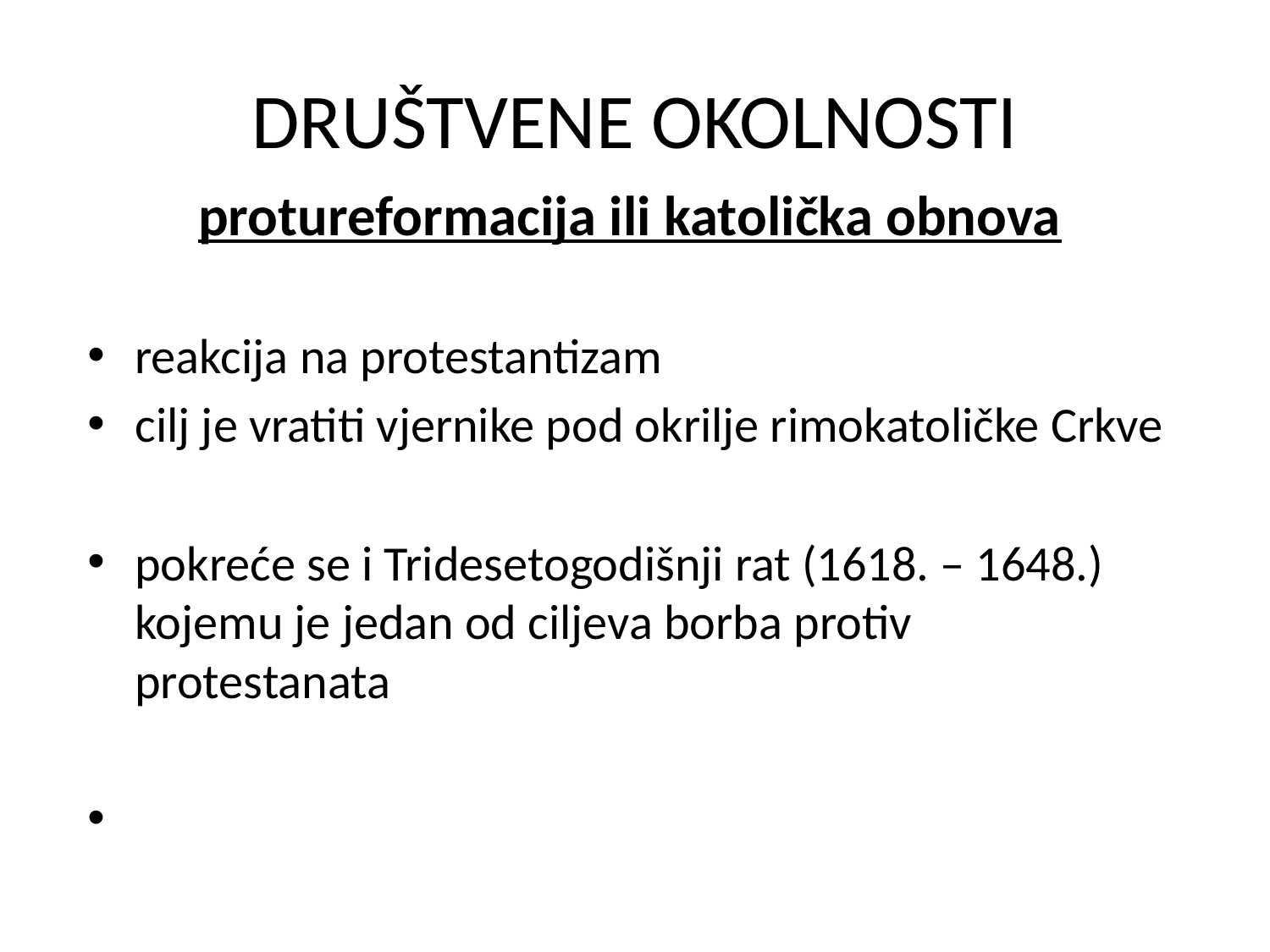

DRUŠTVENE OKOLNOSTI
protureformacija ili katolička obnova
reakcija na protestantizam
cilj je vratiti vjernike pod okrilje rimokatoličke Crkve

pokreće se i Tridesetogodišnji rat (1618. – 1648.) kojemu je jedan od ciljeva borba protiv protestanata